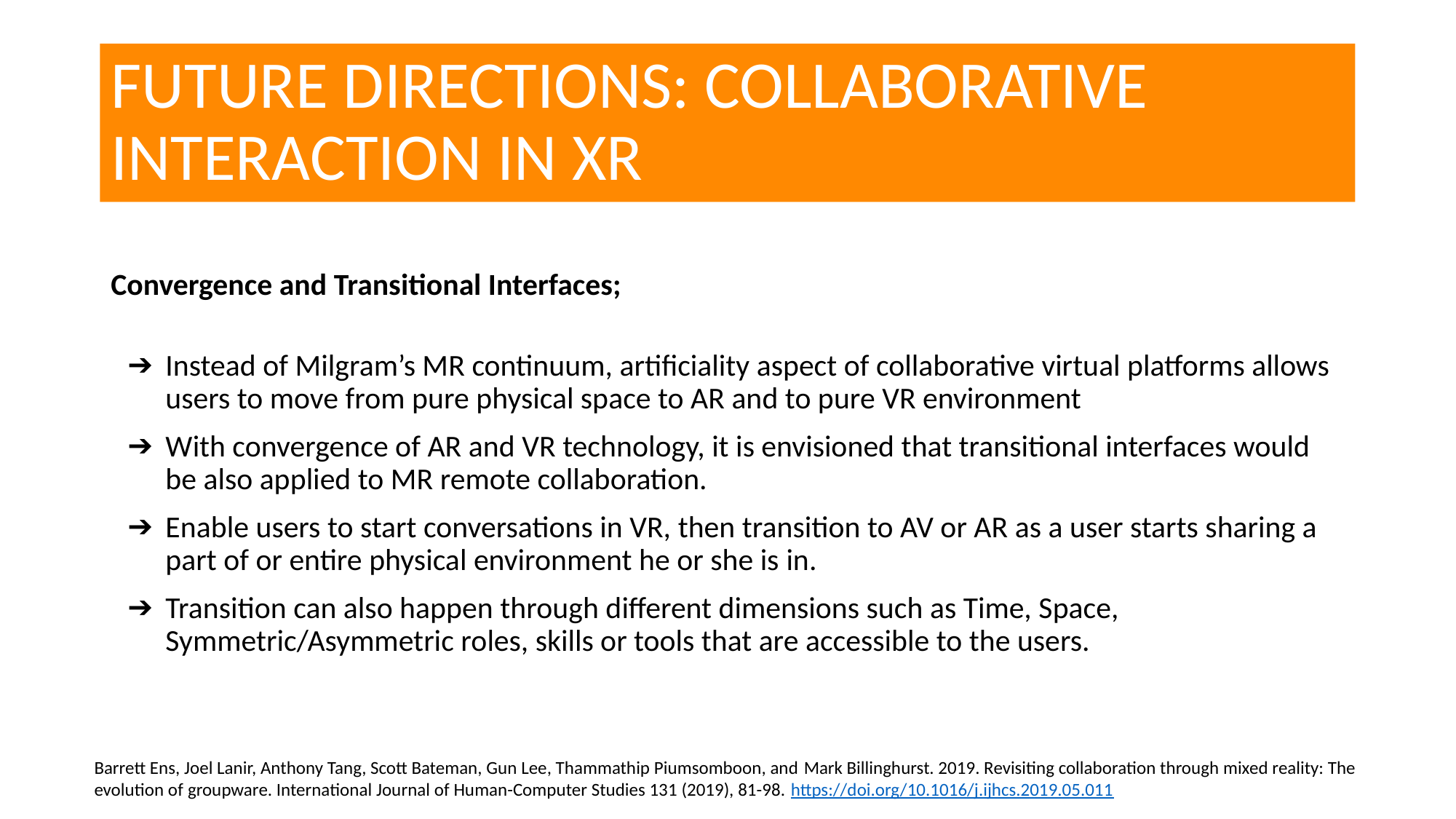

# FUTURE DIRECTIONS: COLLABORATIVE INTERACTION IN XR

Convergence and Transitional Interfaces;

Instead of Milgram’s MR continuum, artificiality aspect of collaborative virtual platforms allows users to move from pure physical space to AR and to pure VR environment
With convergence of AR and VR technology, it is envisioned that transitional interfaces would be also applied to MR remote collaboration.
Enable users to start conversations in VR, then transition to AV or AR as a user starts sharing a part of or entire physical environment he or she is in.
Transition can also happen through different dimensions such as Time, Space, Symmetric/Asymmetric roles, skills or tools that are accessible to the users.
Barrett Ens, Joel Lanir, Anthony Tang, Scott Bateman, Gun Lee, Thammathip Piumsomboon, and Mark Billinghurst. 2019. Revisiting collaboration through mixed reality: The evolution of groupware. International Journal of Human-Computer Studies 131 (2019), 81-98. https://doi.org/10.1016/j.ijhcs.2019.05.011